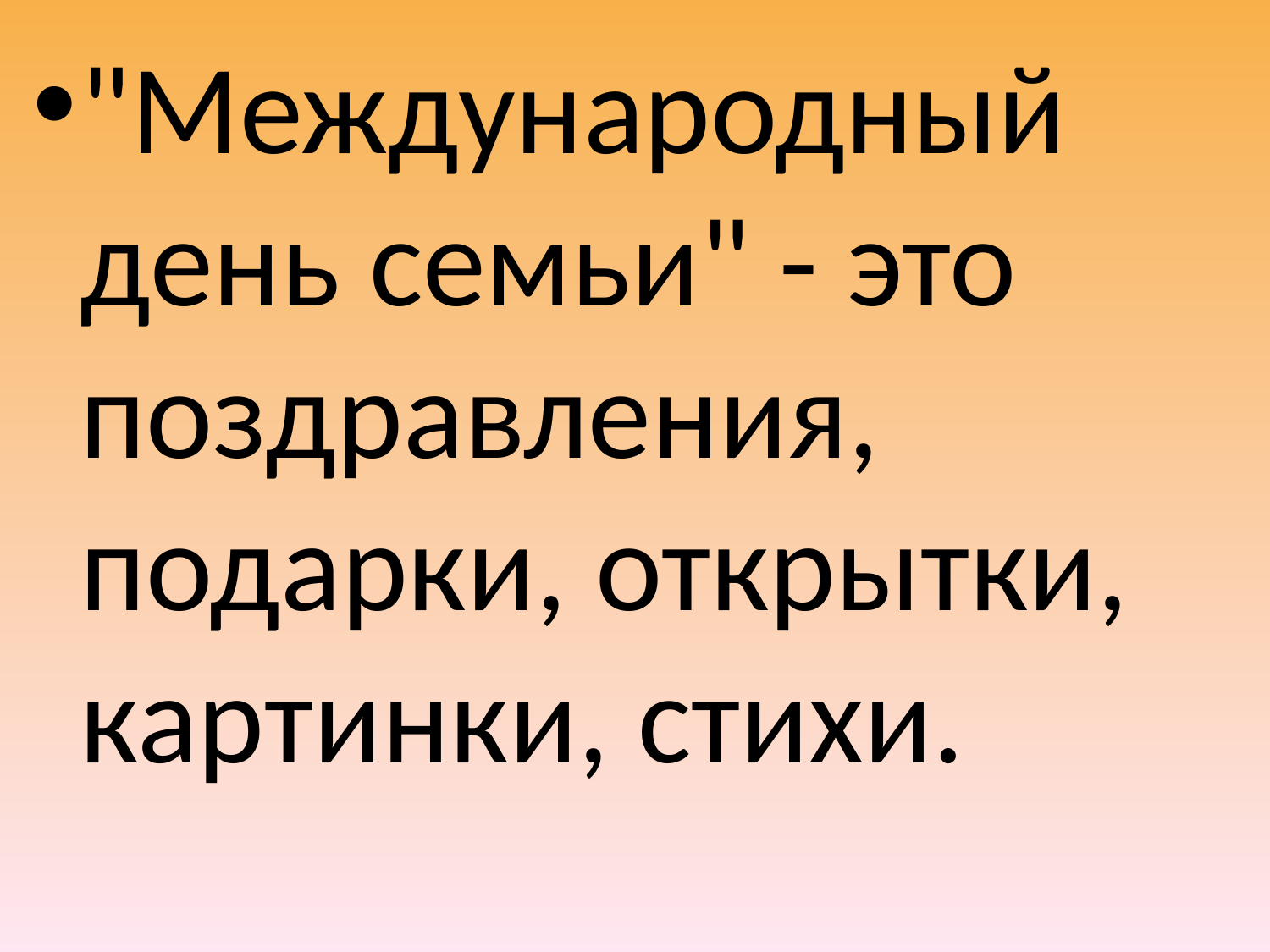

"Международный день семьи" - это поздравления, подарки, открытки, картинки, стихи.